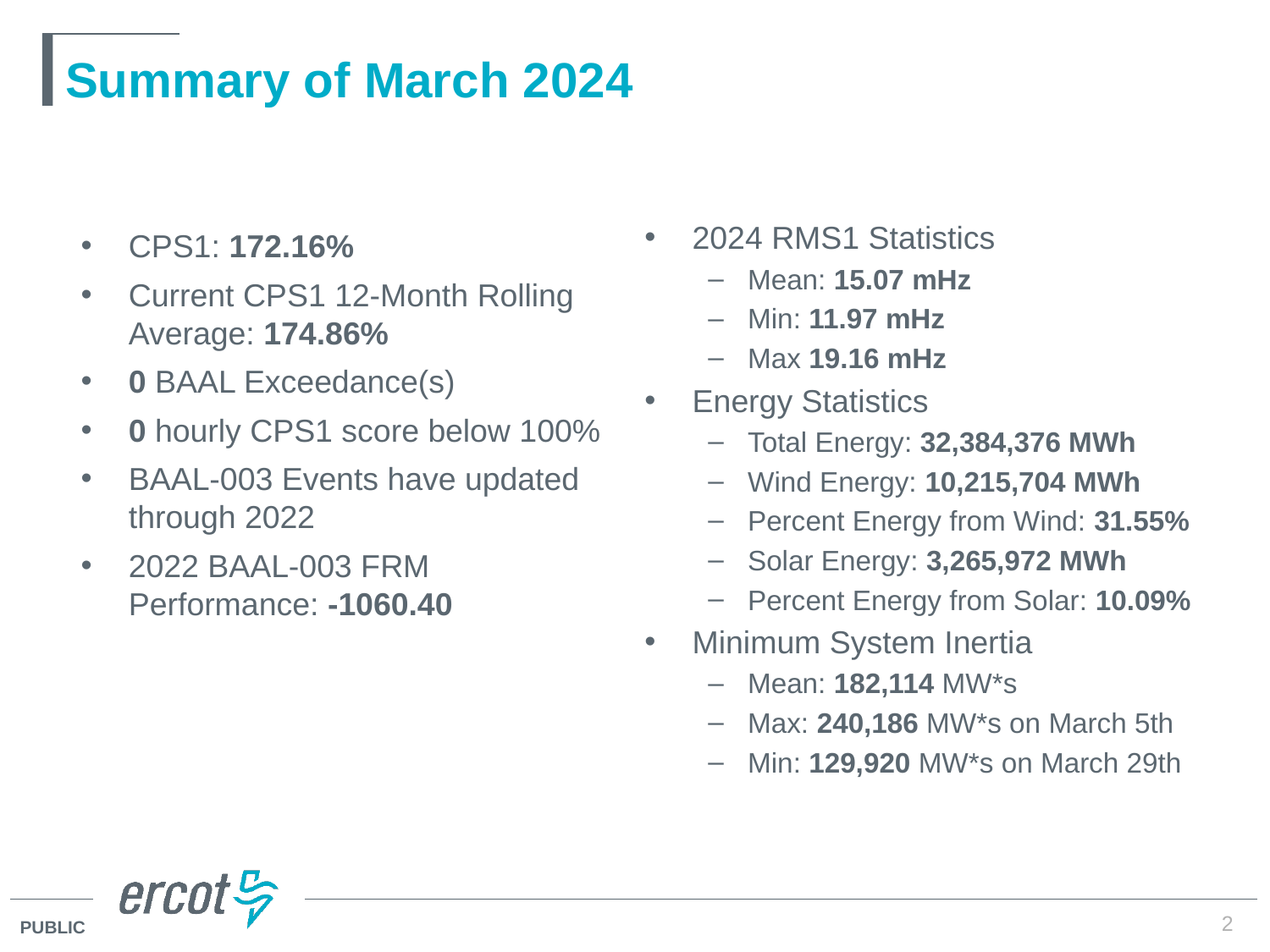

# Summary of March 2024
2024 RMS1 Statistics
Mean: 15.07 mHz
Min: 11.97 mHz
Max 19.16 mHz
Energy Statistics
Total Energy: 32,384,376 MWh
Wind Energy: 10,215,704 MWh
Percent Energy from Wind: 31.55%
Solar Energy: 3,265,972 MWh
Percent Energy from Solar: 10.09%
Minimum System Inertia
Mean: 182,114 MW*s
Max: 240,186 MW*s on March 5th
Min: 129,920 MW*s on March 29th

CPS1: 172.16%
Current CPS1 12-Month Rolling Average: 174.86%
0 BAAL Exceedance(s)
0 hourly CPS1 score below 100%
BAAL-003 Events have updated through 2022
2022 BAAL-003 FRM Performance: -1060.40

2